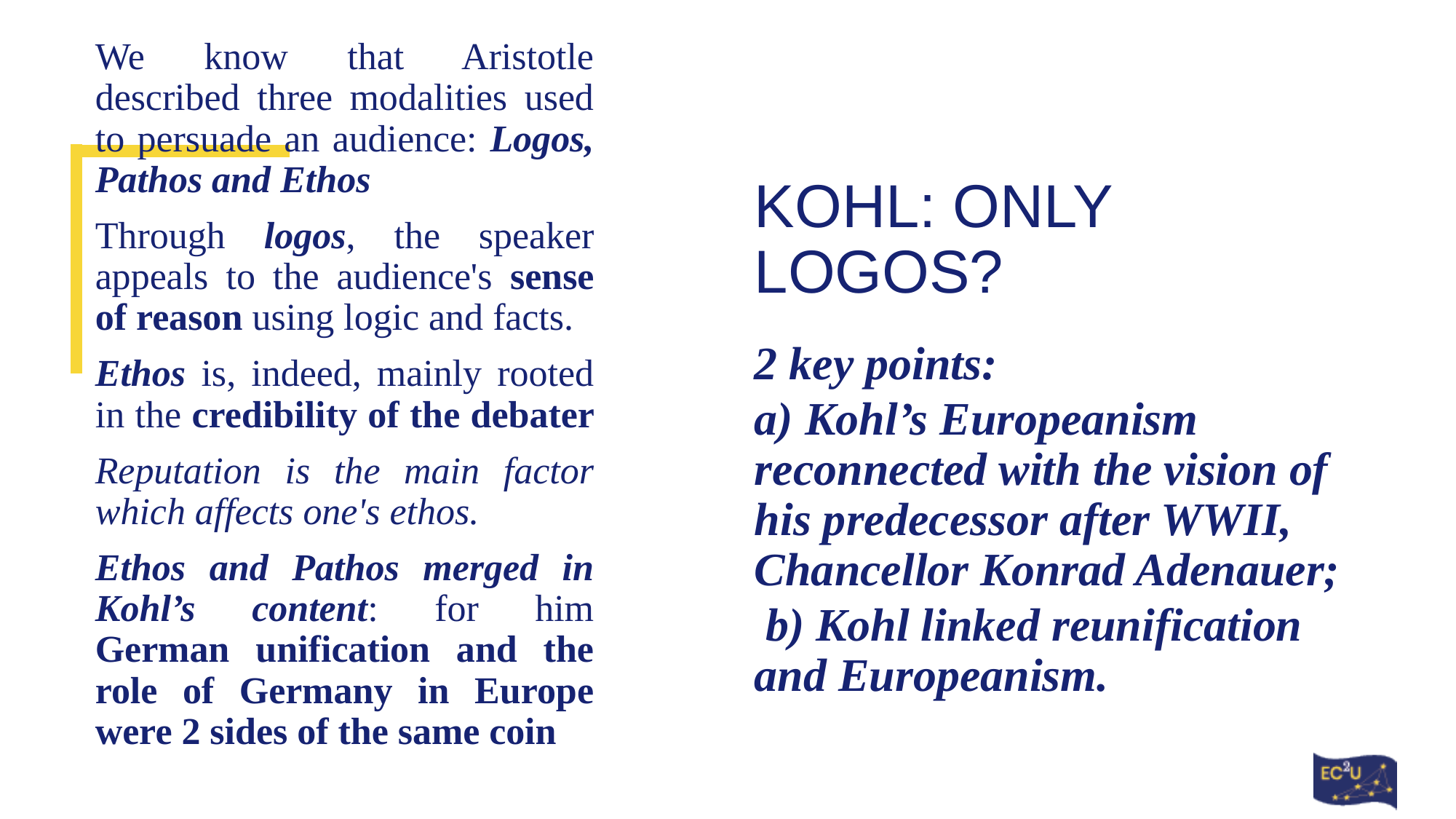

We know that Aristotle described three modalities used to persuade an audience: Logos, Pathos and Ethos
Through logos, the speaker appeals to the audience's sense of reason using logic and facts.
Ethos is, indeed, mainly rooted in the credibility of the debater
Reputation is the main factor which affects one's ethos.
Ethos and Pathos merged in Kohl’s content: for him German unification and the role of Germany in Europe were 2 sides of the same coin
# KOHL: ONLY LOGOS?
2 key points:
a) Kohl’s Europeanism reconnected with the vision of his predecessor after WWII, Chancellor Konrad Adenauer;
 b) Kohl linked reunification and Europeanism.